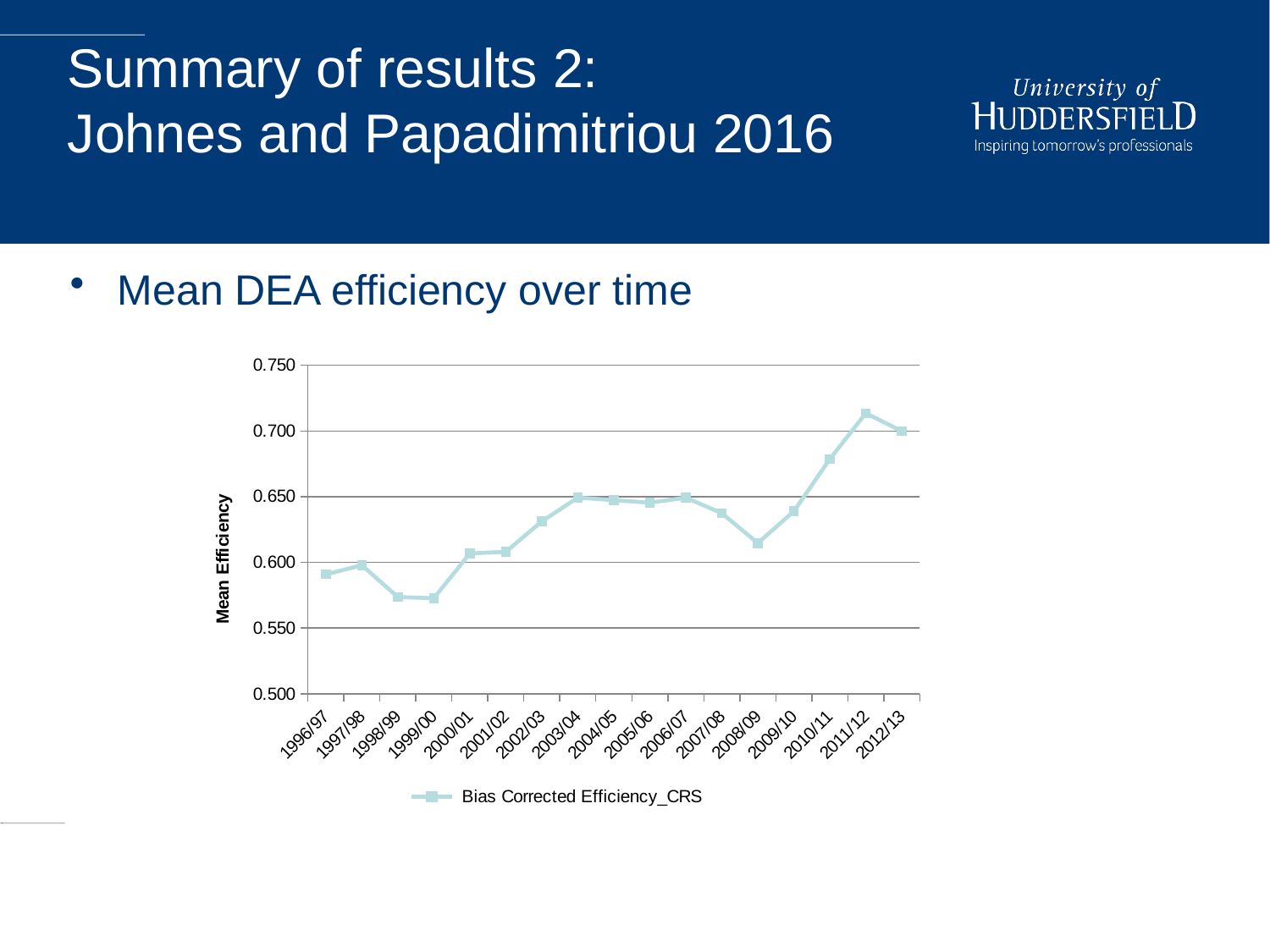

# Summary of results 2: Johnes and Papadimitriou 2016
Mean DEA efficiency over time

### Chart

| Category |  Bias Corrected Efficiency_CRS  |
|---|---|
| 1996/97 | 0.5909369565217388 |
| 1997/98 | 0.597851111111111 |
| 1998/99 | 0.5736598484848486 |
| 1999/00 | 0.5727709923664124 |
| 2000/01 | 0.6068531249999998 |
| 2001/02 | 0.6080969230769231 |
| 2002/03 | 0.6312282442748095 |
| 2003/04 | 0.6492953846153845 |
| 2004/05 | 0.6473844961240312 |
| 2005/06 | 0.6453882812499997 |
| 2006/07 | 0.6492790697674418 |
| 2007/08 | 0.6374472440944886 |
| 2008/09 | 0.6147095238095237 |
| 2009/10 | 0.638915873015873 |
| 2010/11 | 0.6786341269841271 |
| 2011/12 | 0.713581746031746 |
| 2012/13 | 0.6998103999999999 |